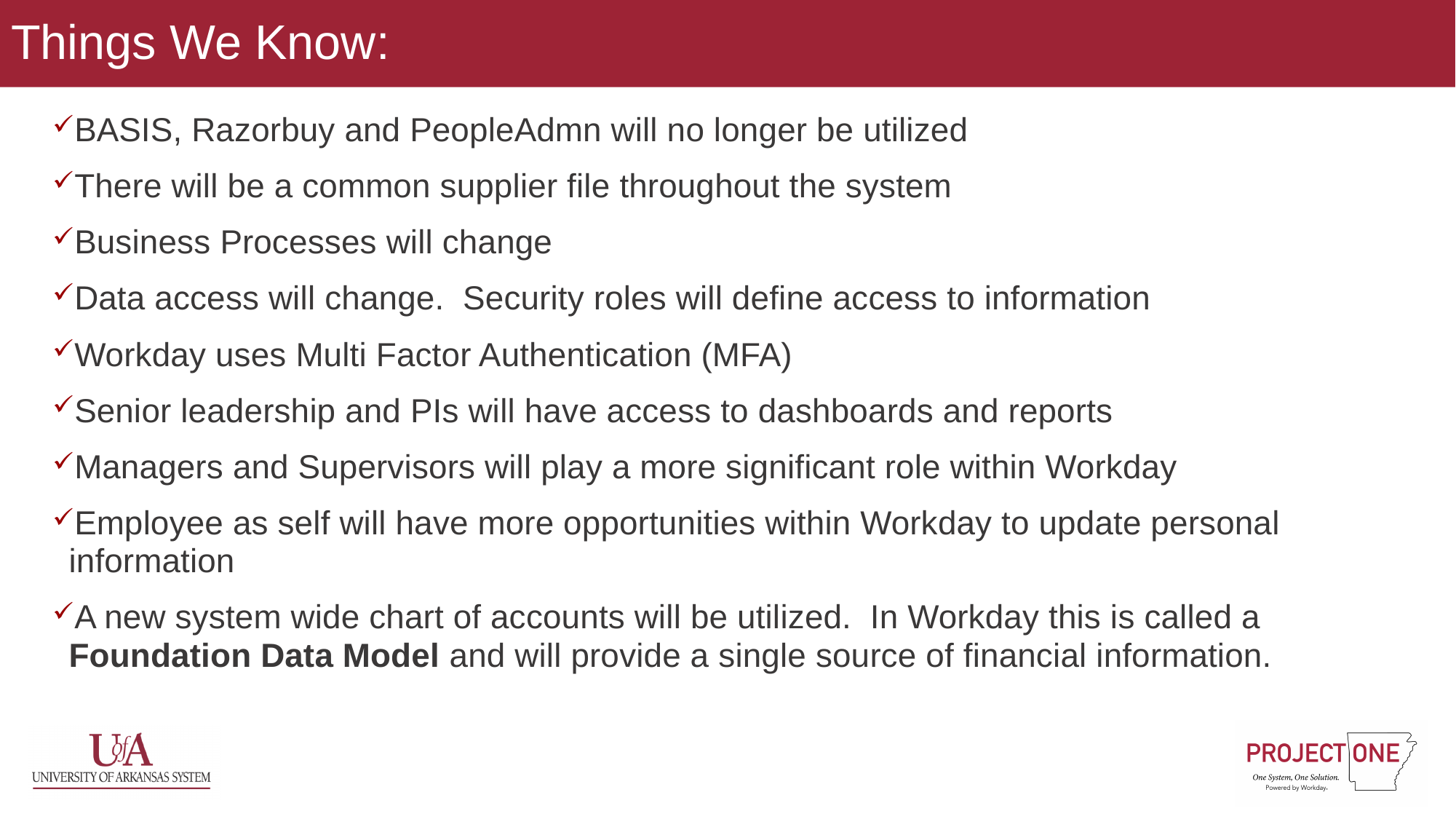

# Things We Know:
BASIS, Razorbuy and PeopleAdmn will no longer be utilized
There will be a common supplier file throughout the system
Business Processes will change
Data access will change.  Security roles will define access to information
Workday uses Multi Factor Authentication (MFA)
Senior leadership and PIs will have access to dashboards and reports
Managers and Supervisors will play a more significant role within Workday
Employee as self will have more opportunities within Workday to update personal information
A new system wide chart of accounts will be utilized.  In Workday this is called a Foundation Data Model and will provide a single source of financial information.